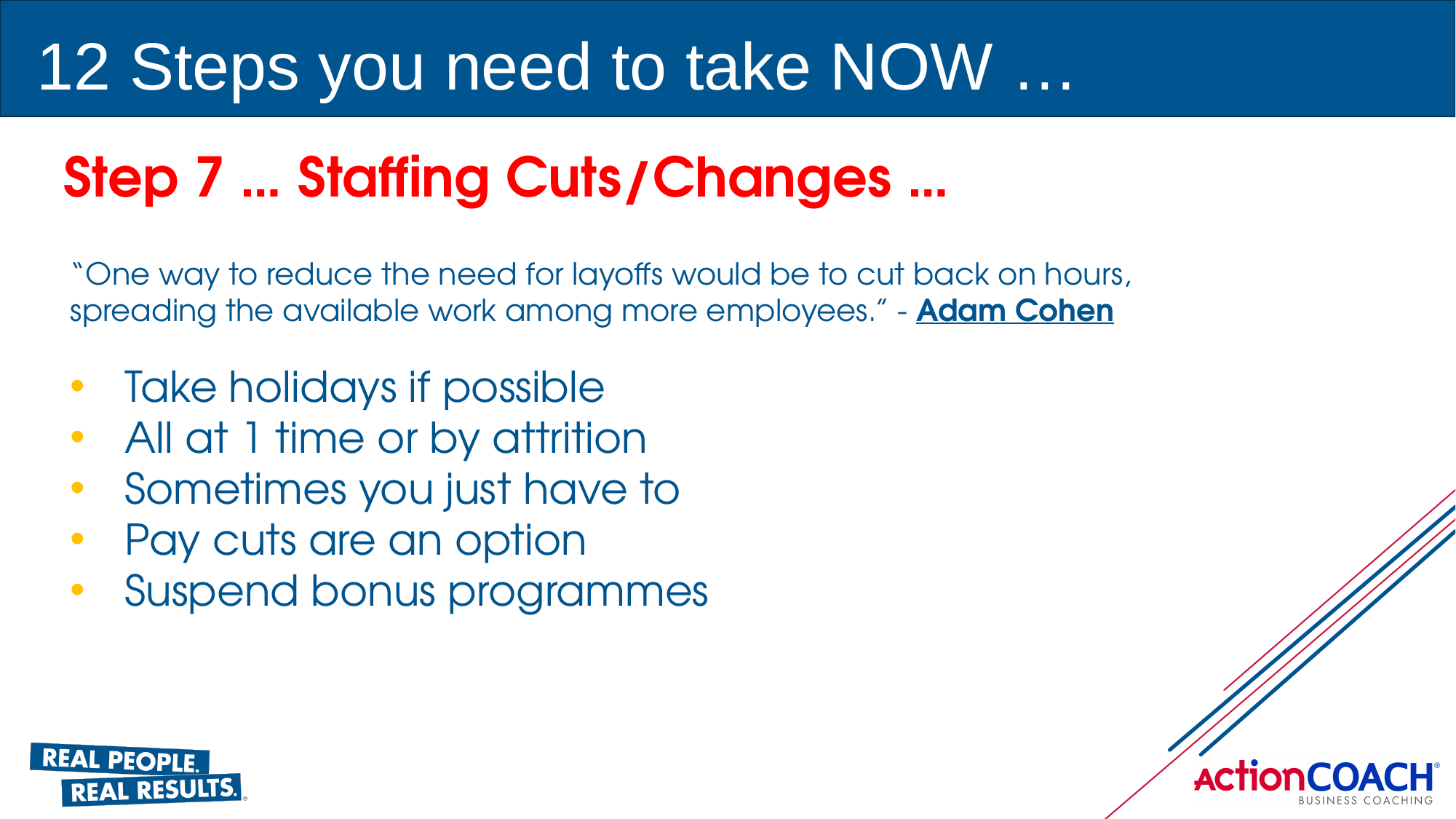

12 Steps you need to take NOW …
Step 7 … Staffing Cuts/Changes …
“One way to reduce the need for layoffs would be to cut back on hours, spreading the available work among more employees.” - Adam Cohen

Take holidays if possible
All at 1 time or by attrition
Sometimes you just have to
Pay cuts are an option
Suspend bonus programmes